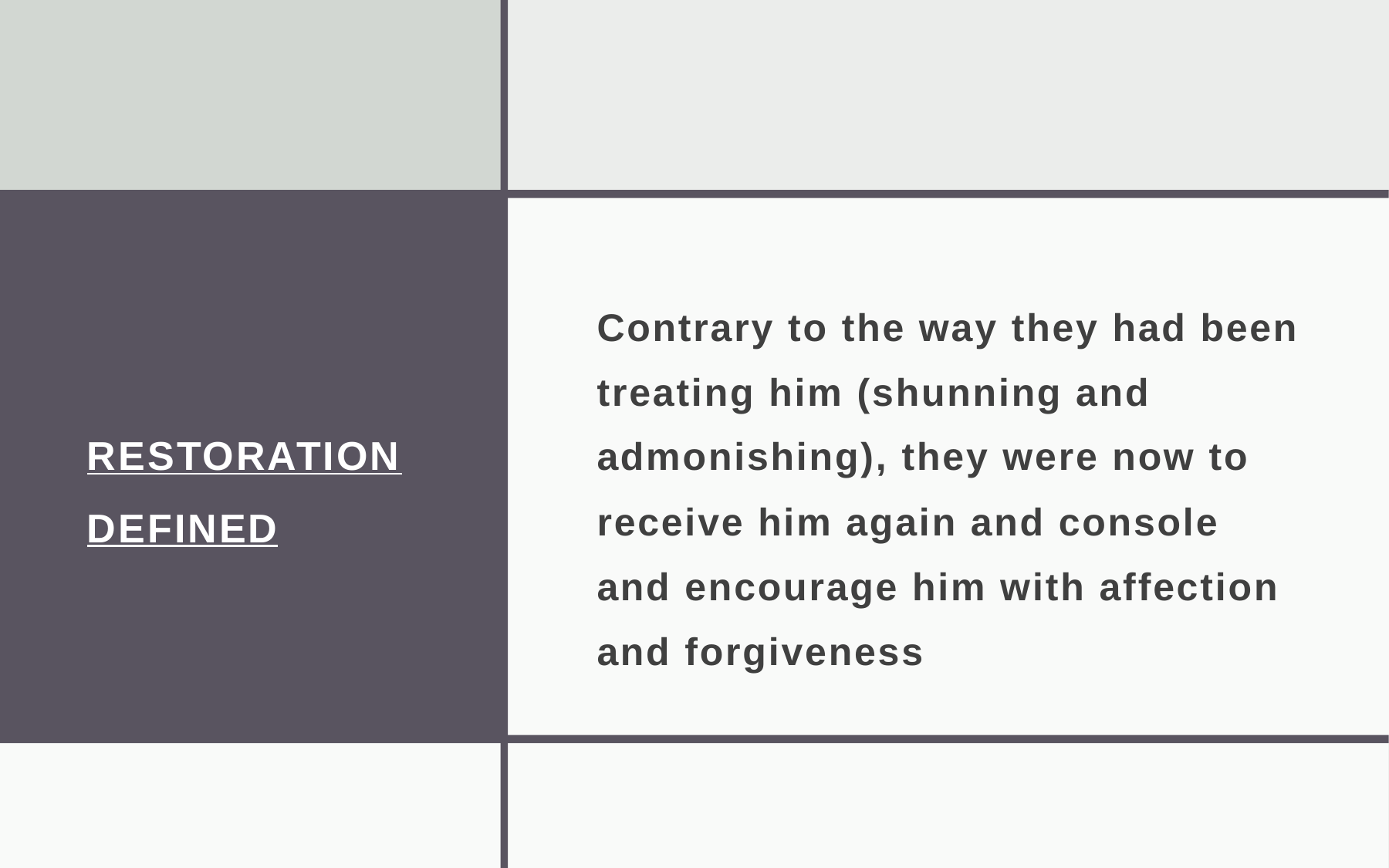

# Restoration Defined
Contrary to the way they had been treating him (shunning and admonishing), they were now to receive him again and console and encourage him with affection and forgiveness